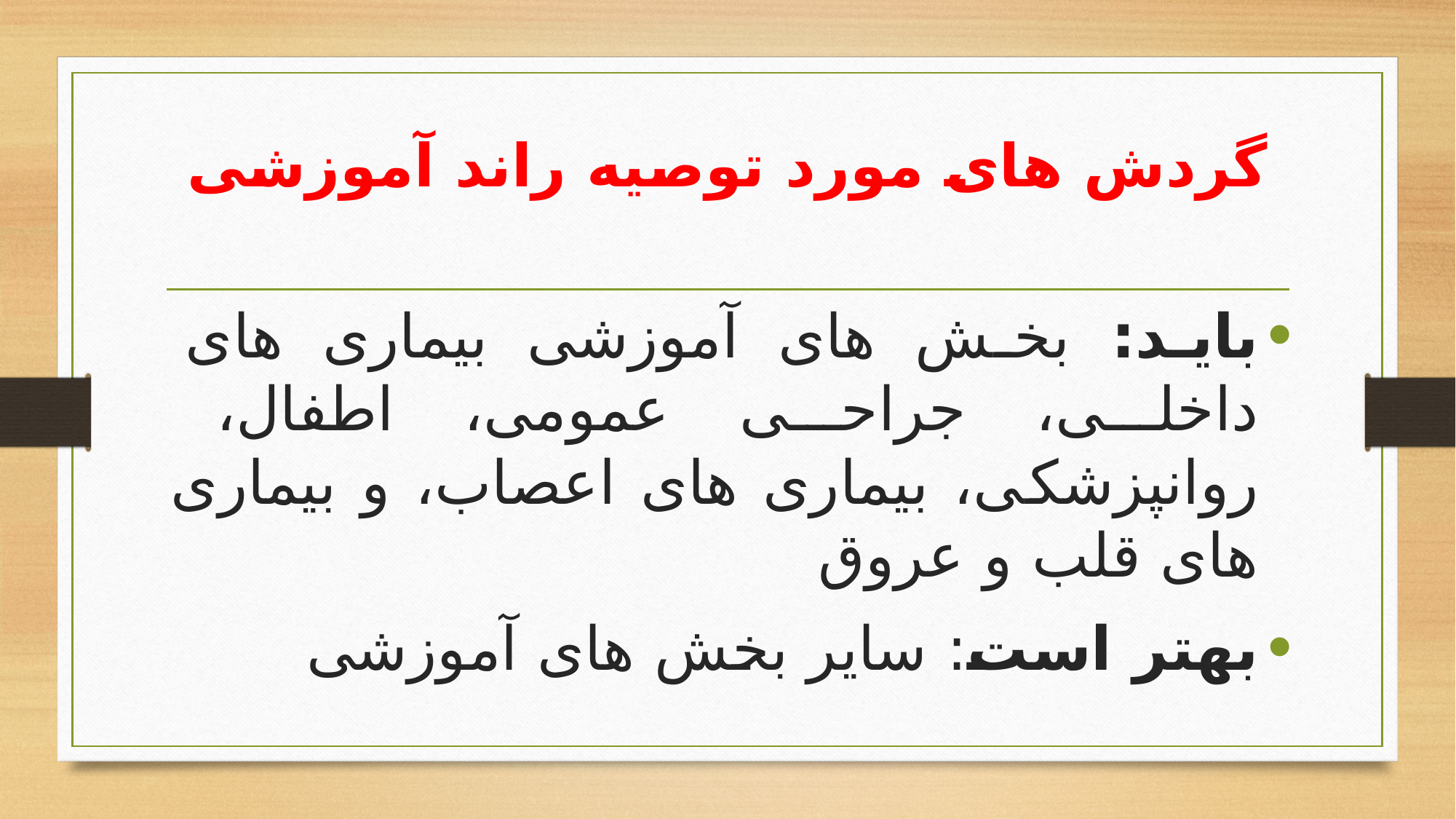

# گردش های مورد توصیه راند آموزشی
باید: بخش های آموزشی بیماری های داخلی، جراحی عمومی، اطفال، روانپزشکی، بیماری های اعصاب، و بیماری های قلب و عروق
بهتر است: سایر بخش های آموزشی